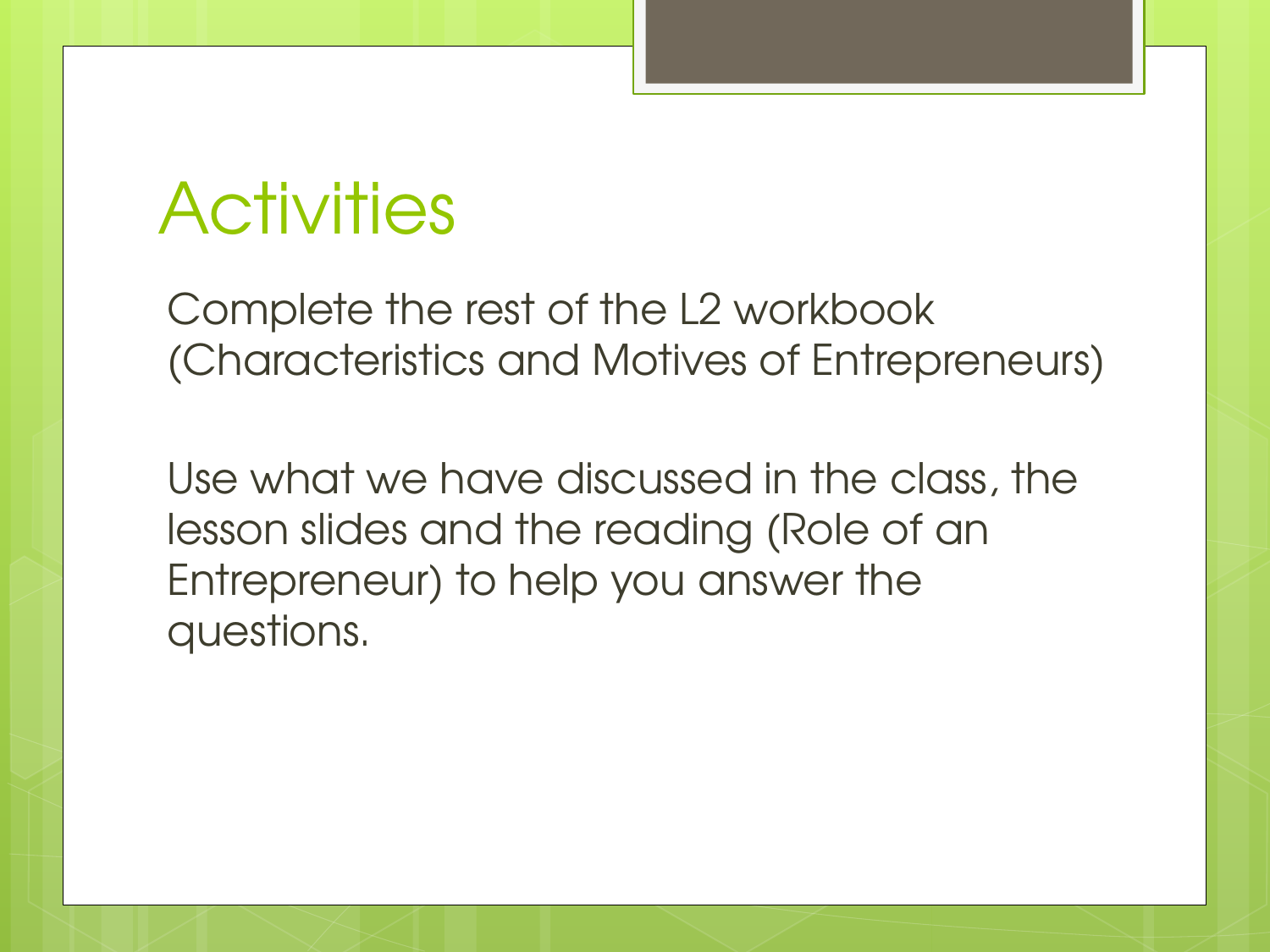

# Activities
Complete the rest of the L2 workbook (Characteristics and Motives of Entrepreneurs)

Use what we have discussed in the class, the lesson slides and the reading (Role of an Entrepreneur) to help you answer the questions.